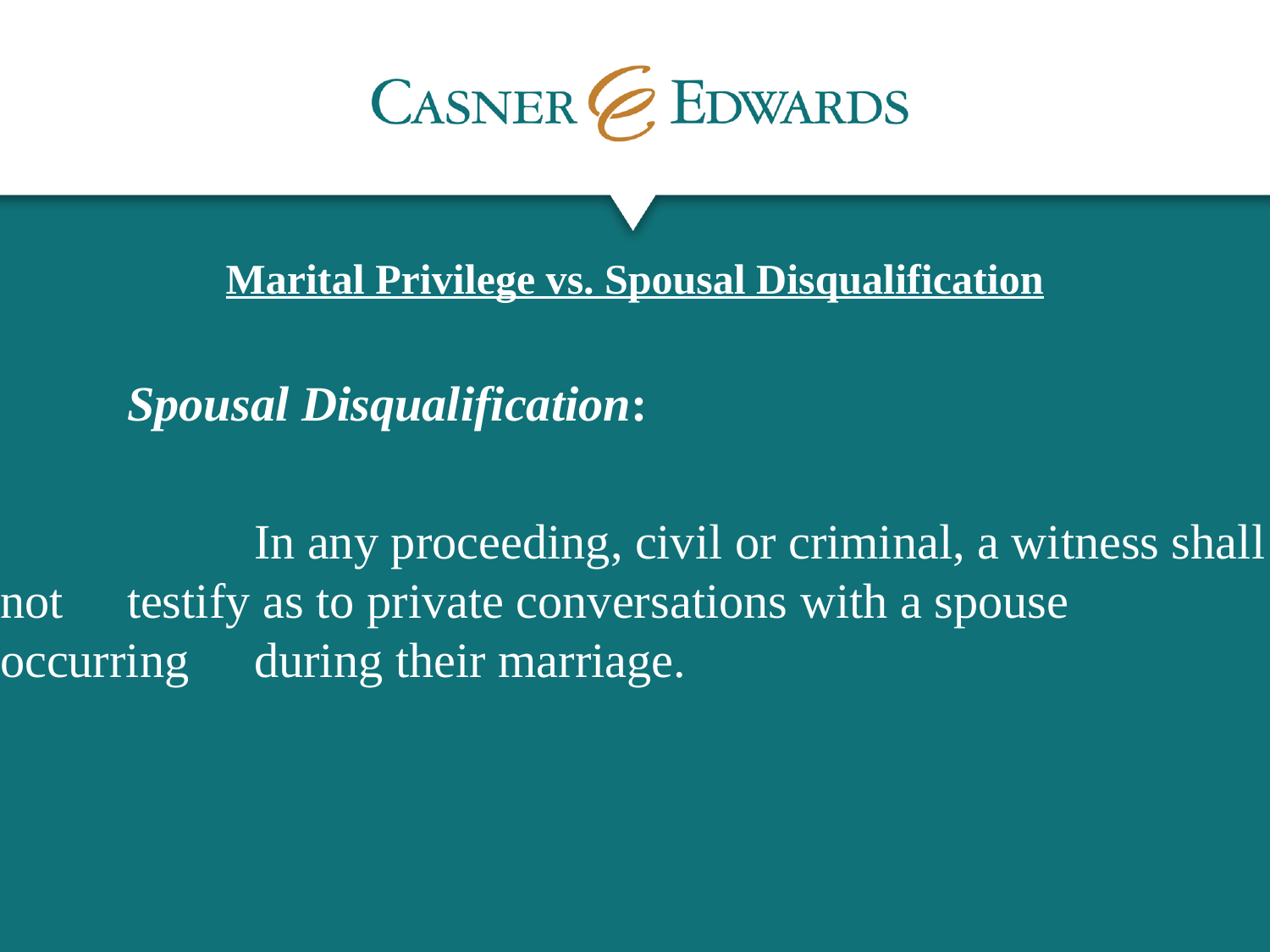

Marital Privilege vs. Spousal Disqualification

	Spousal Disqualification:

		In any proceeding, civil or criminal, a witness shall not 	testify as to private conversations with a spouse occurring 	during their marriage.